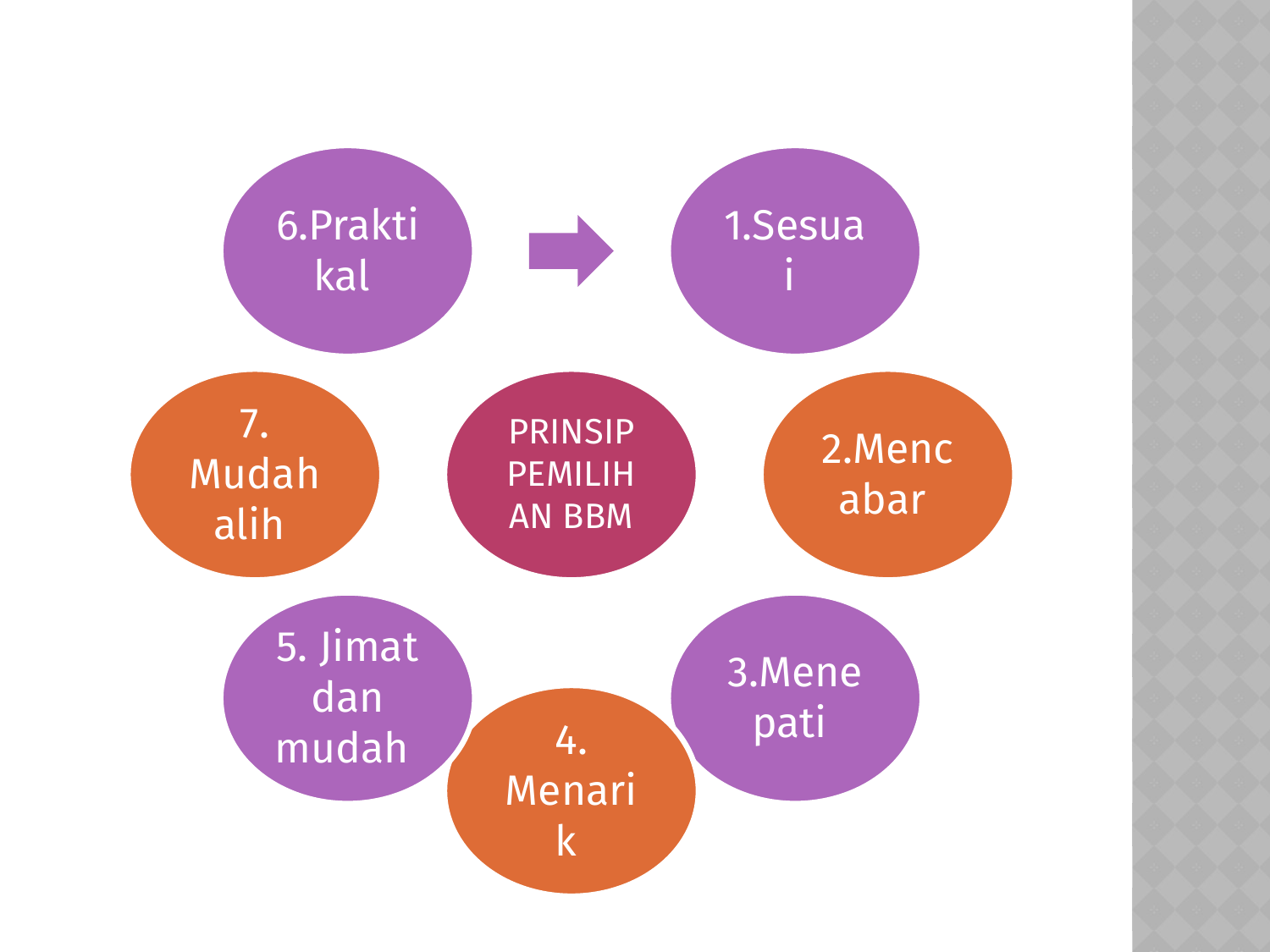

PRINSIP PEMILIHAN BBM
1.Sesuai
2.Mencabar
3.Menepati
4. Menarik
5. Jimat dan mudah
7. Mudah alih
6.Praktikal